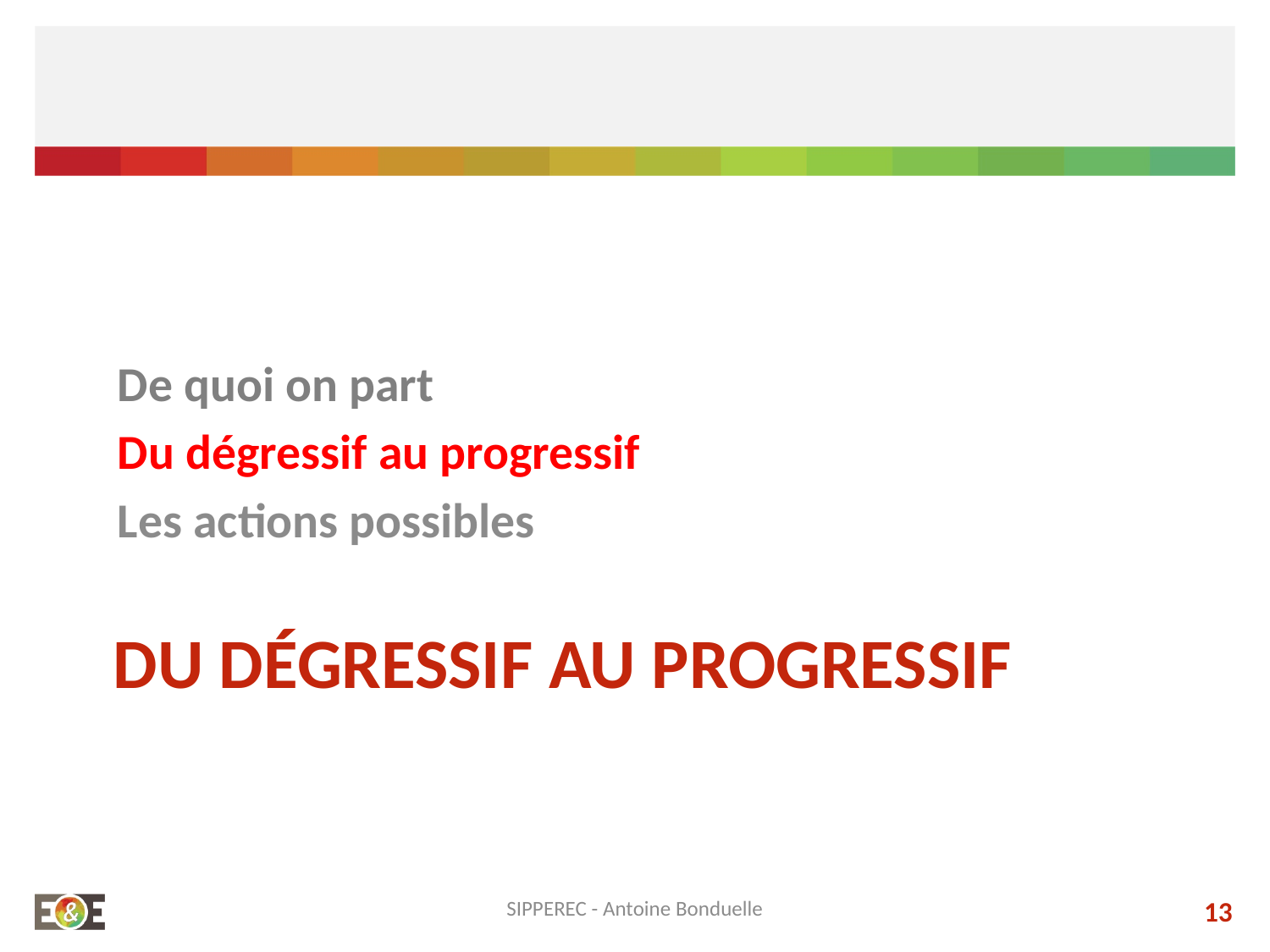

De quoi on part
Du dégressif au progressif
Les actions possibles

# Du dégressif au progressif
SIPPEREC - Antoine Bonduelle
13